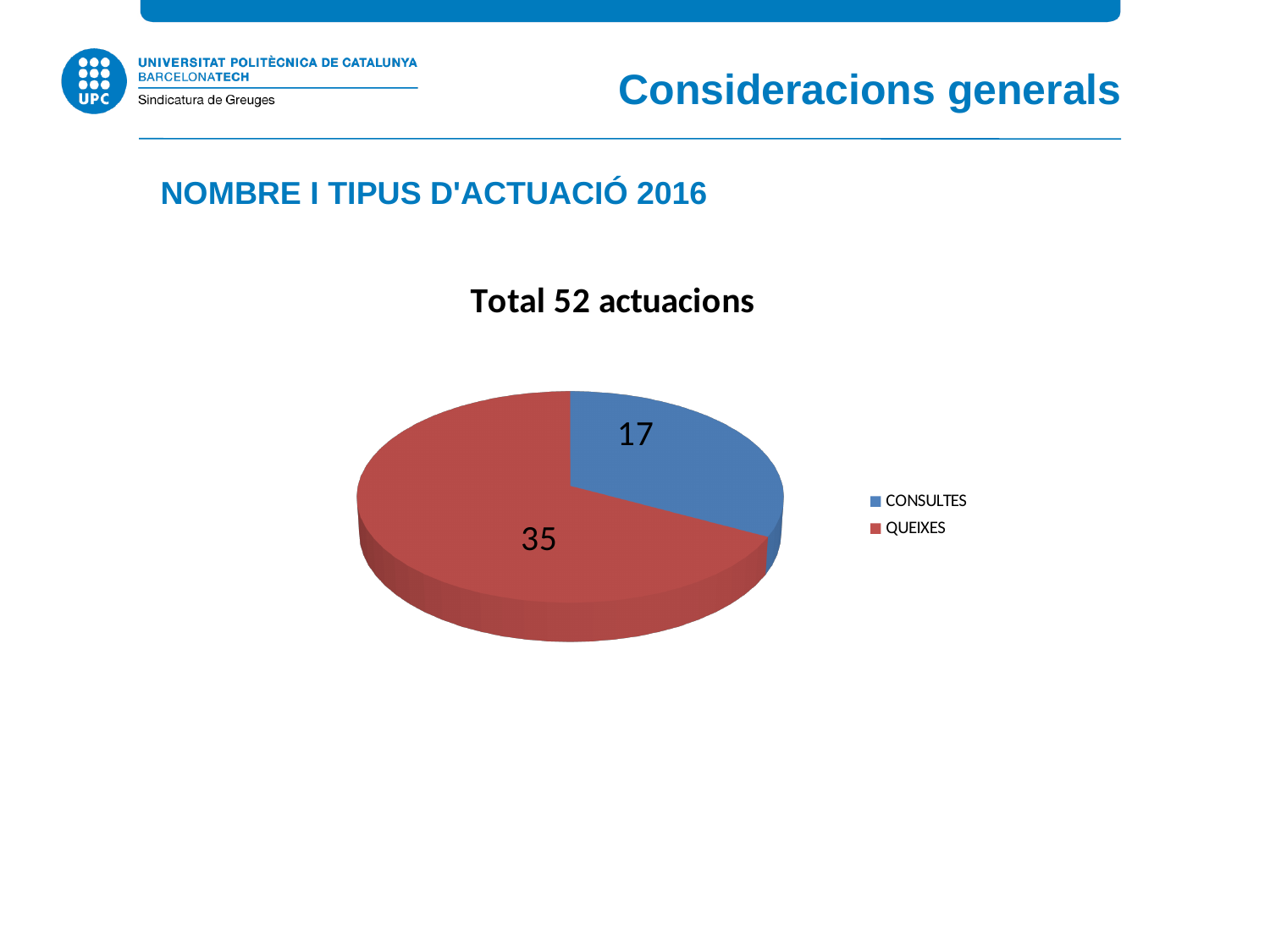

Consideracions generals

NOMBRE I TIPUS D'ACTUACIÓ 2016

[unsupported chart]